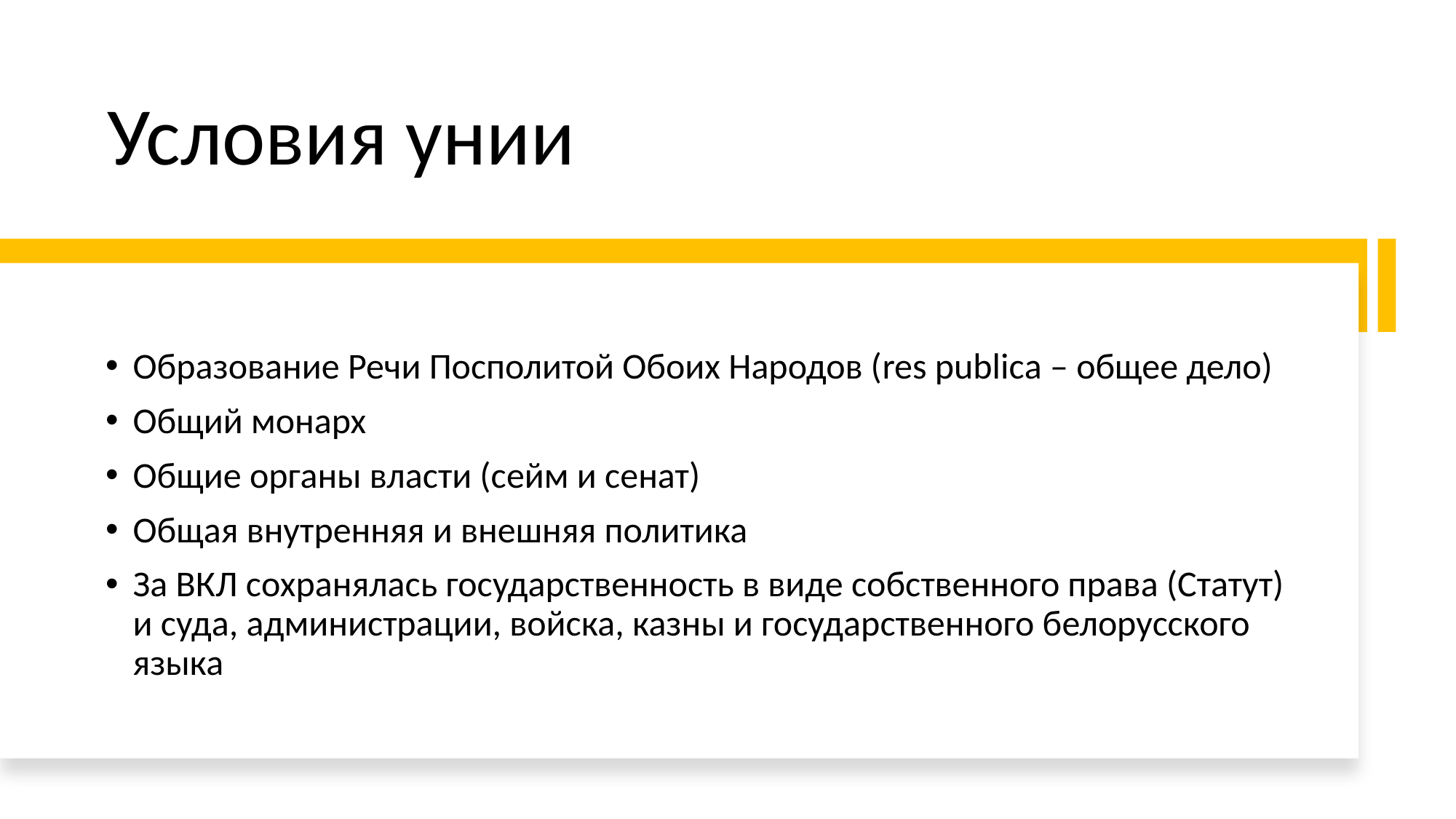

# Условия унии

Образование Речи Посполитой Обоих Народов (res publiсa – общее дело)
Общий монарх
Общие органы власти (сейм и сенат)
Общая внутренняя и внешняя политика
За ВКЛ сохранялась государственность в виде собственного права (Статут) и суда, администрации, войска, казны и государственного белорусского языка